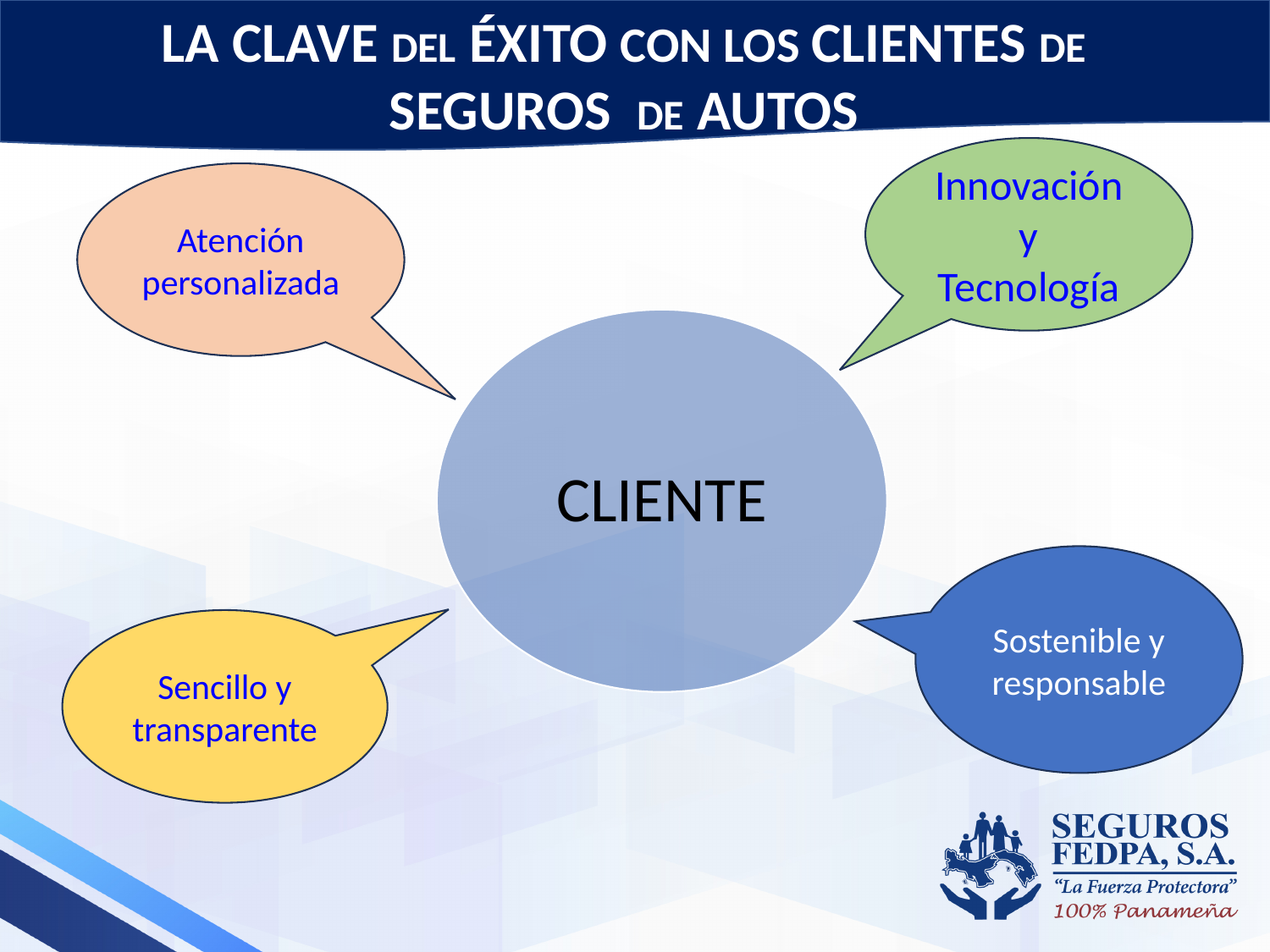

LA CLAVE DEL ÉXITO CON LOS CLIENTES DE SEGUROS  DE AUTOS
Innovación y Tecnología
CLIENTE
Atención personalizada
Sostenible y responsable
Sencillo y transparente